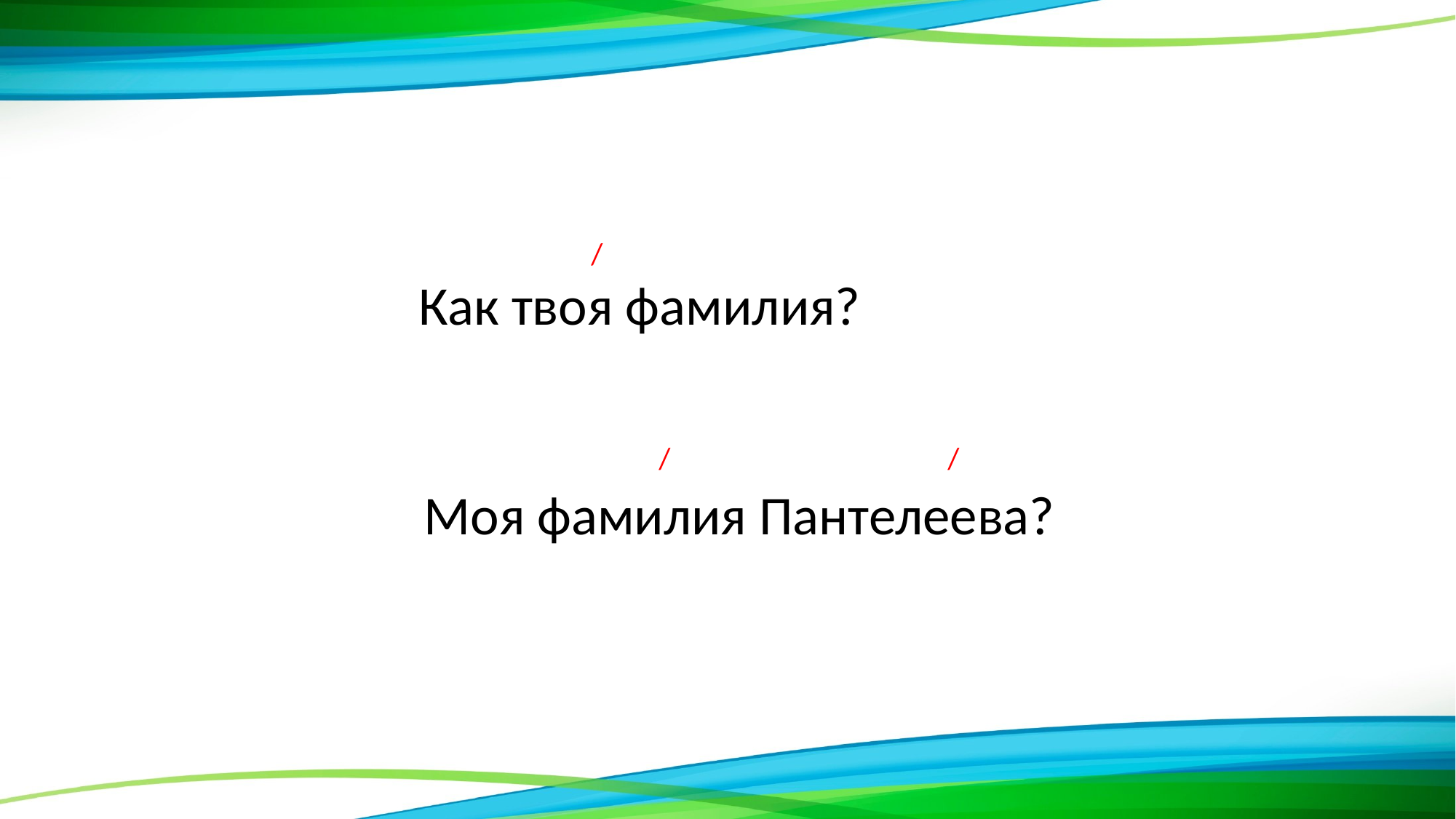

/
Как твоя фамилия?
                   /                                 /
Моя фамилия Пантелеева?